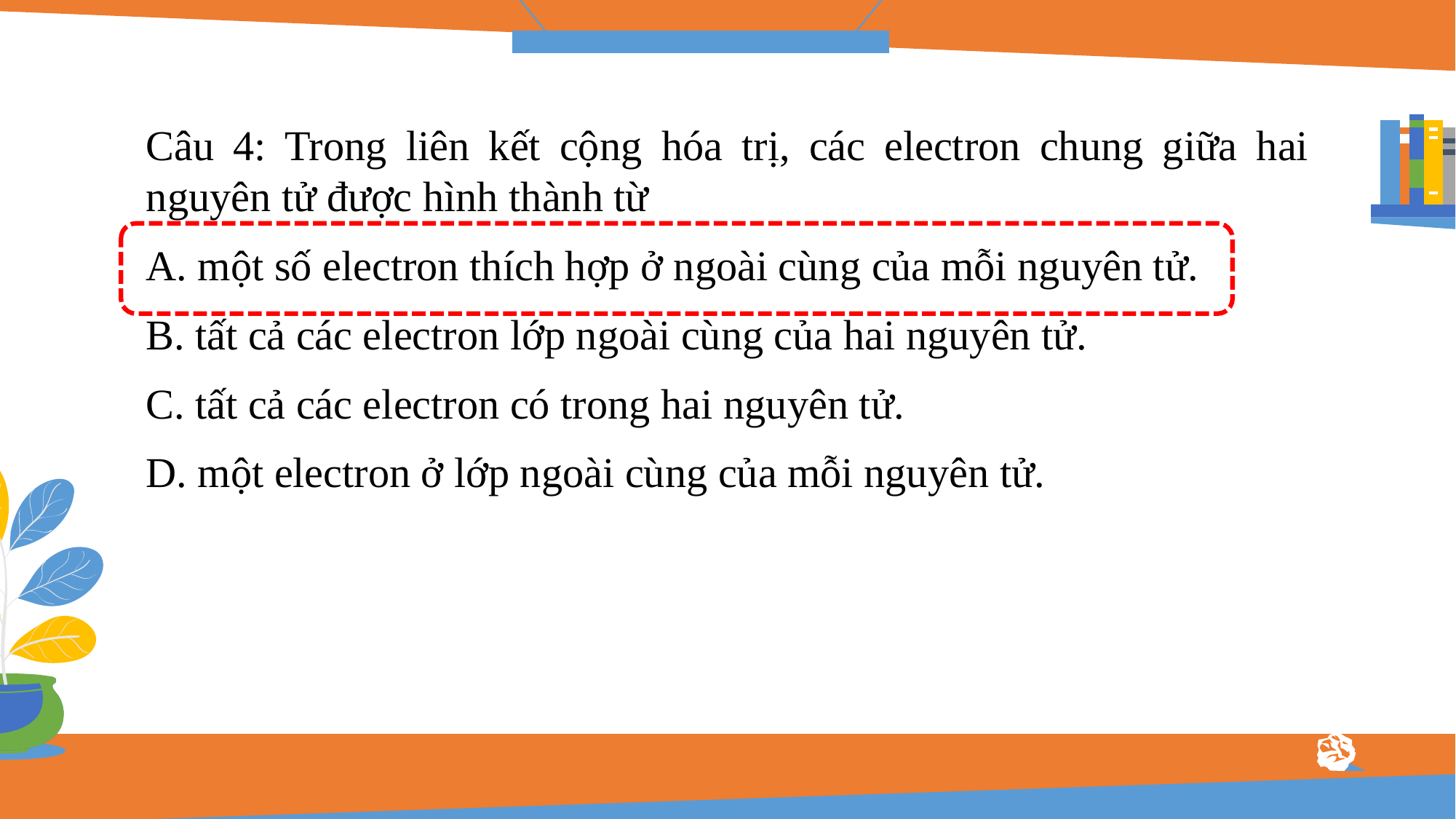

Câu 4: Trong liên kết cộng hóa trị, các electron chung giữa hai nguyên tử được hình thành từ
A. một số electron thích hợp ở ngoài cùng của mỗi nguyên tử.
B. tất cả các electron lớp ngoài cùng của hai nguyên tử.
C. tất cả các electron có trong hai nguyên tử.
D. một electron ở lớp ngoài cùng của mỗi nguyên tử.